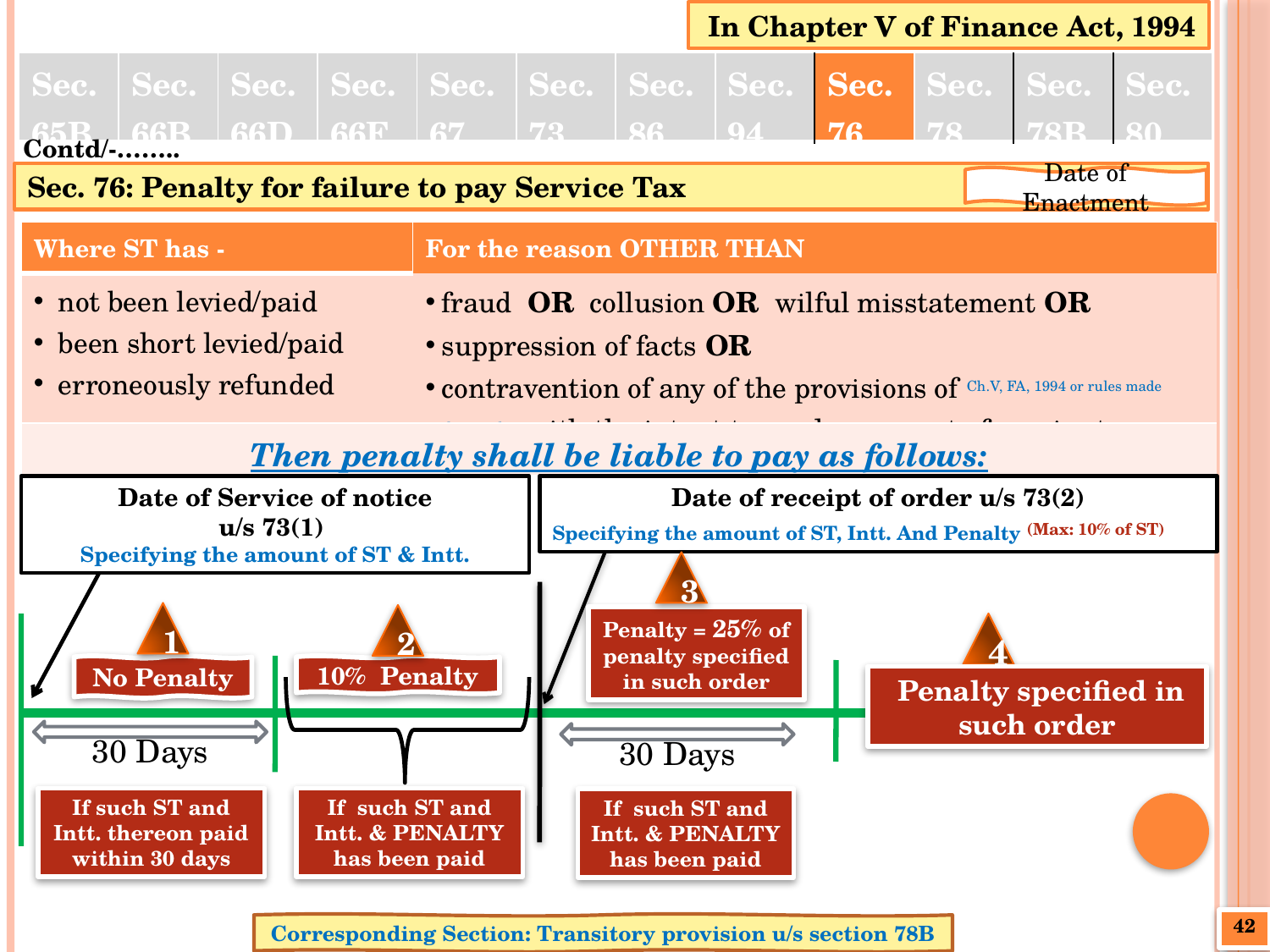

In Chapter V of Finance Act, 1994
| Sec. 65B | Sec. 66B | Sec. 66D | Sec. 66F | Sec. 67 | Sec. 73 | Sec. 86 | Sec. 94 | Sec. 76 | Sec. 78 | Sec. 78B | Sec. 80 |
| --- | --- | --- | --- | --- | --- | --- | --- | --- | --- | --- | --- |
Contd/-……..
Sec. 76: Penalty for failure to pay Service Tax
Date of Enactment
| Where ST has - | For the reason OTHER THAN |
| --- | --- |
| not been levied/paid been short levied/paid erroneously refunded | fraud OR collusion OR wilful misstatement OR suppression of facts OR contravention of any of the provisions of Ch.V, FA, 1994 or rules made thereunder with the intent to evade payment of service tax |
| Then penalty shall be liable to pay as follows: |  |
 Date of Service of notice
u/s 73(1)
Specifying the amount of ST & Intt.
Date of receipt of order u/s 73(2)
Specifying the amount of ST, Intt. And Penalty (Max: 10% of ST)

30 Days
3
1
2
Penalty = 25% of penalty specified in such order

4
No Penalty
10%  Penalty
 Penalty specified in such order
30 Days
If such ST and Intt. thereon paid within 30 days
If  such ST and Intt. & PENALTY has been paid
If  such ST and Intt. & PENALTY has been paid
42
Corresponding Section: Transitory provision u/s section 78B